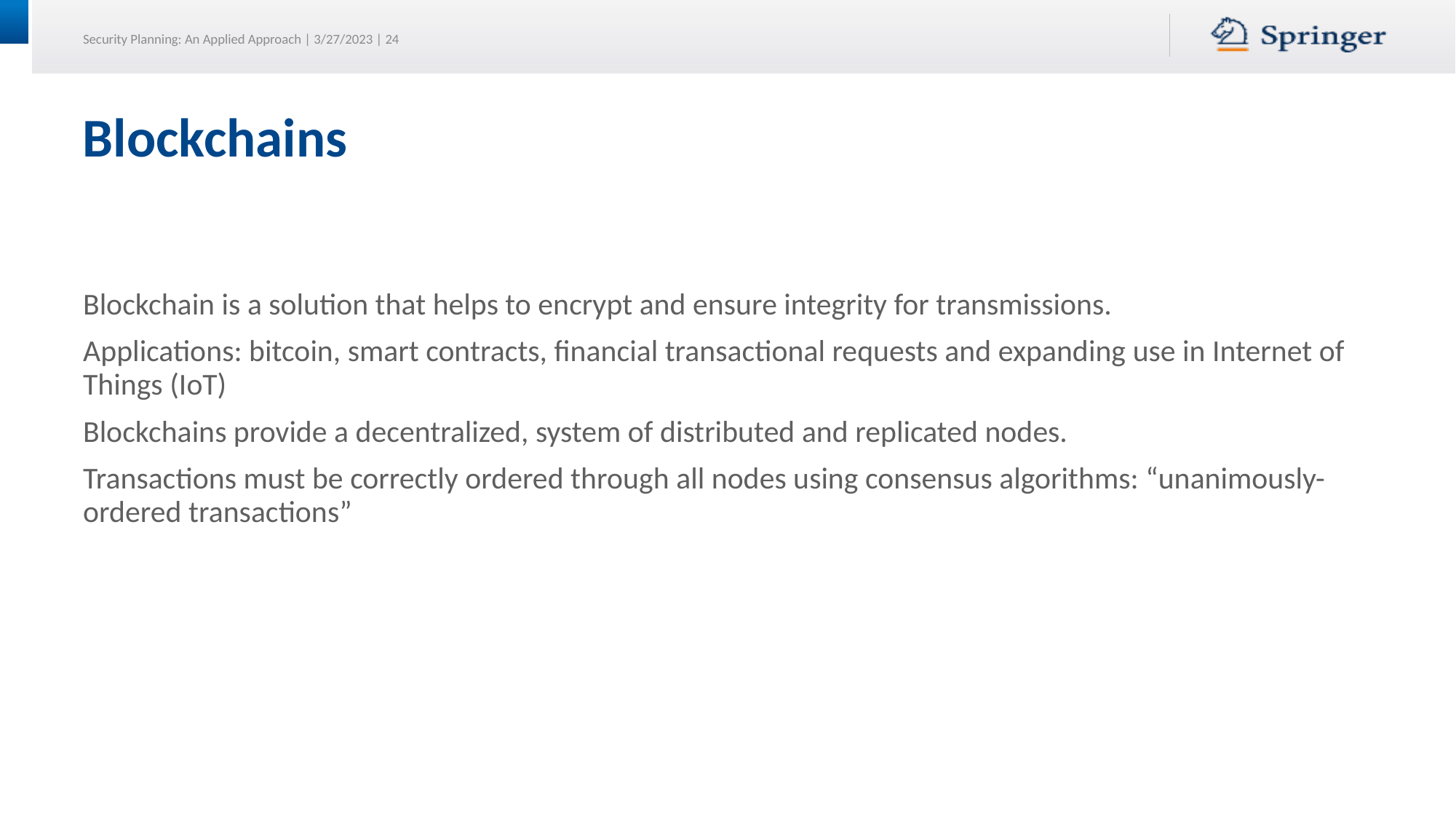

# Blockchains
Blockchain is a solution that helps to encrypt and ensure integrity for transmissions.
Applications: bitcoin, smart contracts, financial transactional requests and expanding use in Internet of Things (IoT)
Blockchains provide a decentralized, system of distributed and replicated nodes.
Transactions must be correctly ordered through all nodes using consensus algorithms: “unanimously-ordered transactions”